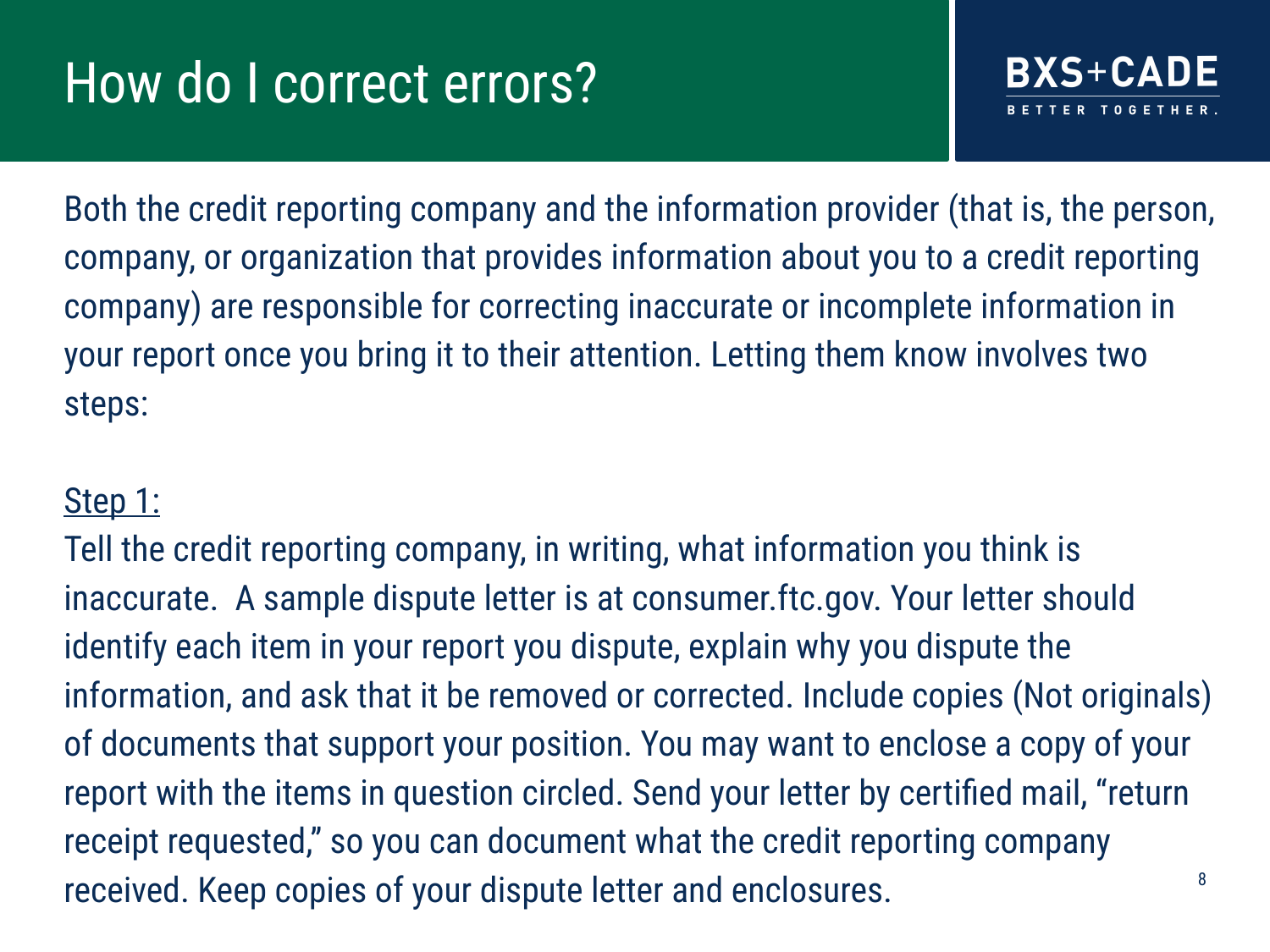

# How do I correct errors?
Both the credit reporting company and the information provider (that is, the person, company, or organization that provides information about you to a credit reporting company) are responsible for correcting inaccurate or incomplete information in your report once you bring it to their attention. Letting them know involves two steps:

Step 1:
Tell the credit reporting company, in writing, what information you think is inaccurate.  A sample dispute letter is at consumer.ftc.gov. Your letter should identify each item in your report you dispute, explain why you dispute the information, and ask that it be removed or corrected. Include copies (Not originals) of documents that support your position. You may want to enclose a copy of your report with the items in question circled. Send your letter by certified mail, “return receipt requested,” so you can document what the credit reporting company received. Keep copies of your dispute letter and enclosures.

8